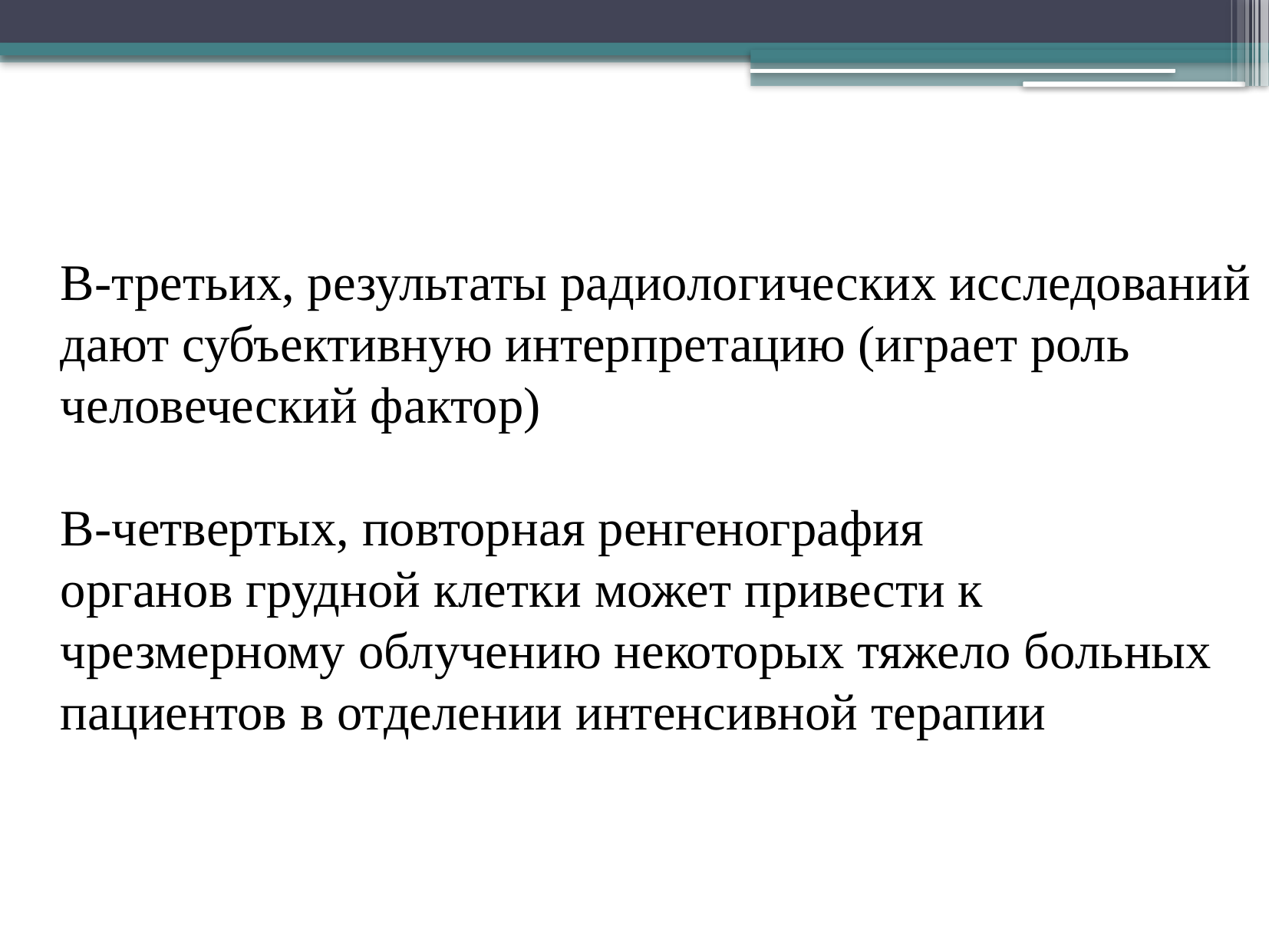

В-третьих, результаты радиологических исследований
дают субъективную интерпретацию (играет роль
человеческий фактор)

В-четвертых, повторная ренгенография
органов грудной клетки может привести к
чрезмерному облучению некоторых тяжело больных
пациентов в отделении интенсивной терапии